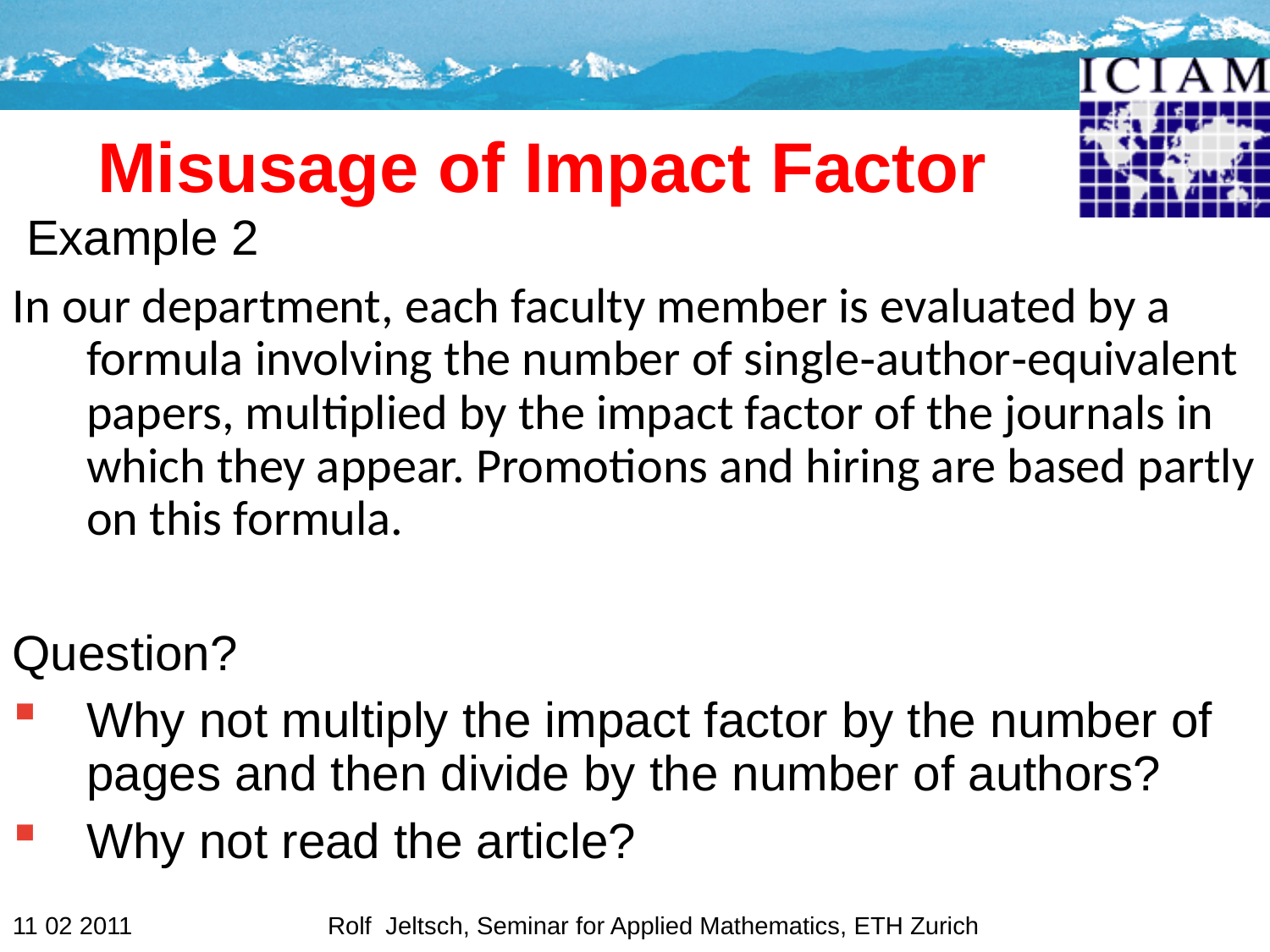

# Misusage of Impact Factor
 Example 2
In our department, each faculty member is evaluated by a formula involving the number of single‐author‐equivalent papers, multiplied by the impact factor of the journals in which they appear. Promotions and hiring are based partly on this formula.

Question?
Why not multiply the impact factor by the number of pages and then divide by the number of authors?
Why not read the article?